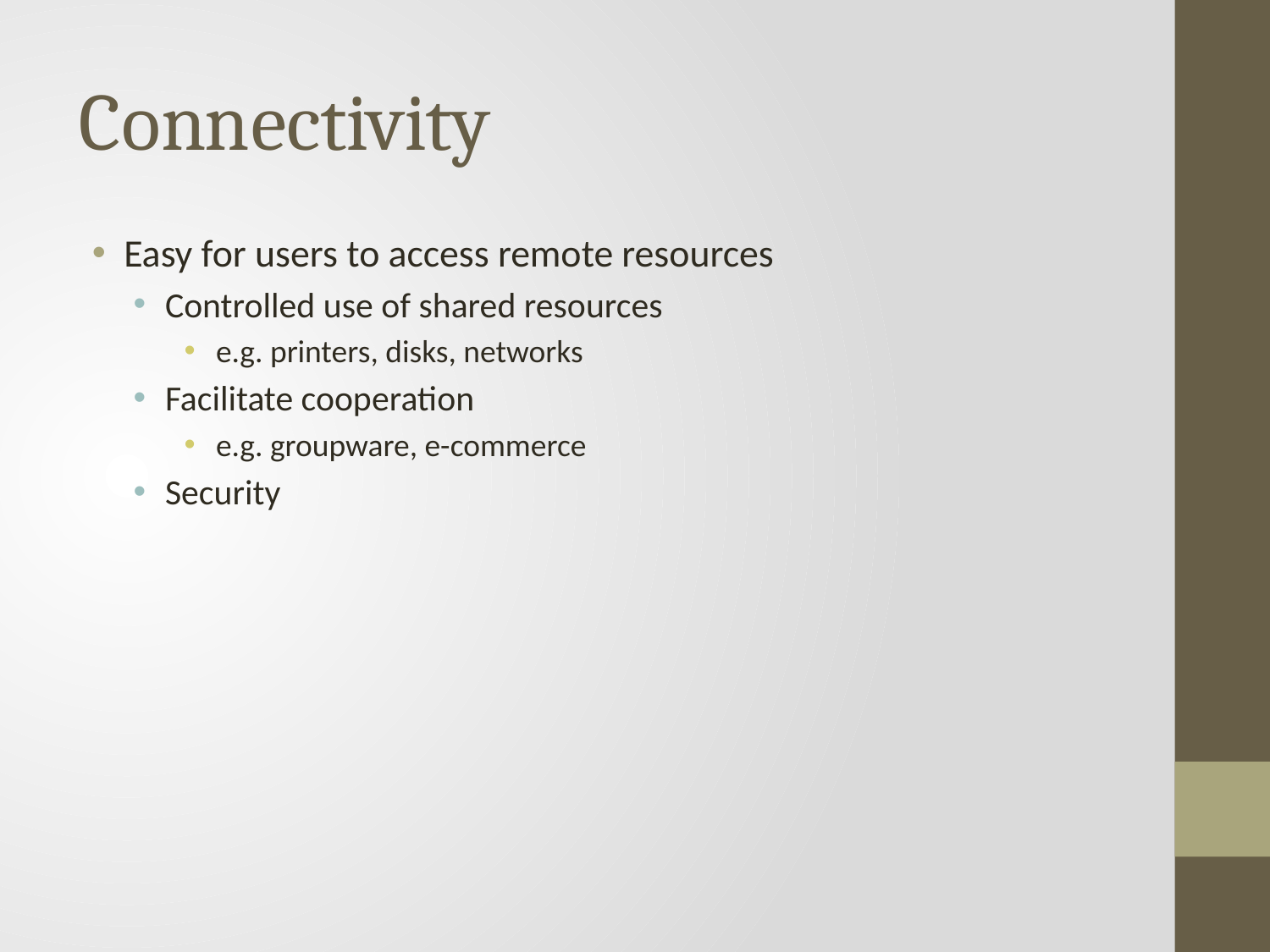

# Connectivity
Easy for users to access remote resources
Controlled use of shared resources
e.g. printers, disks, networks
Facilitate cooperation
e.g. groupware, e-commerce
Security